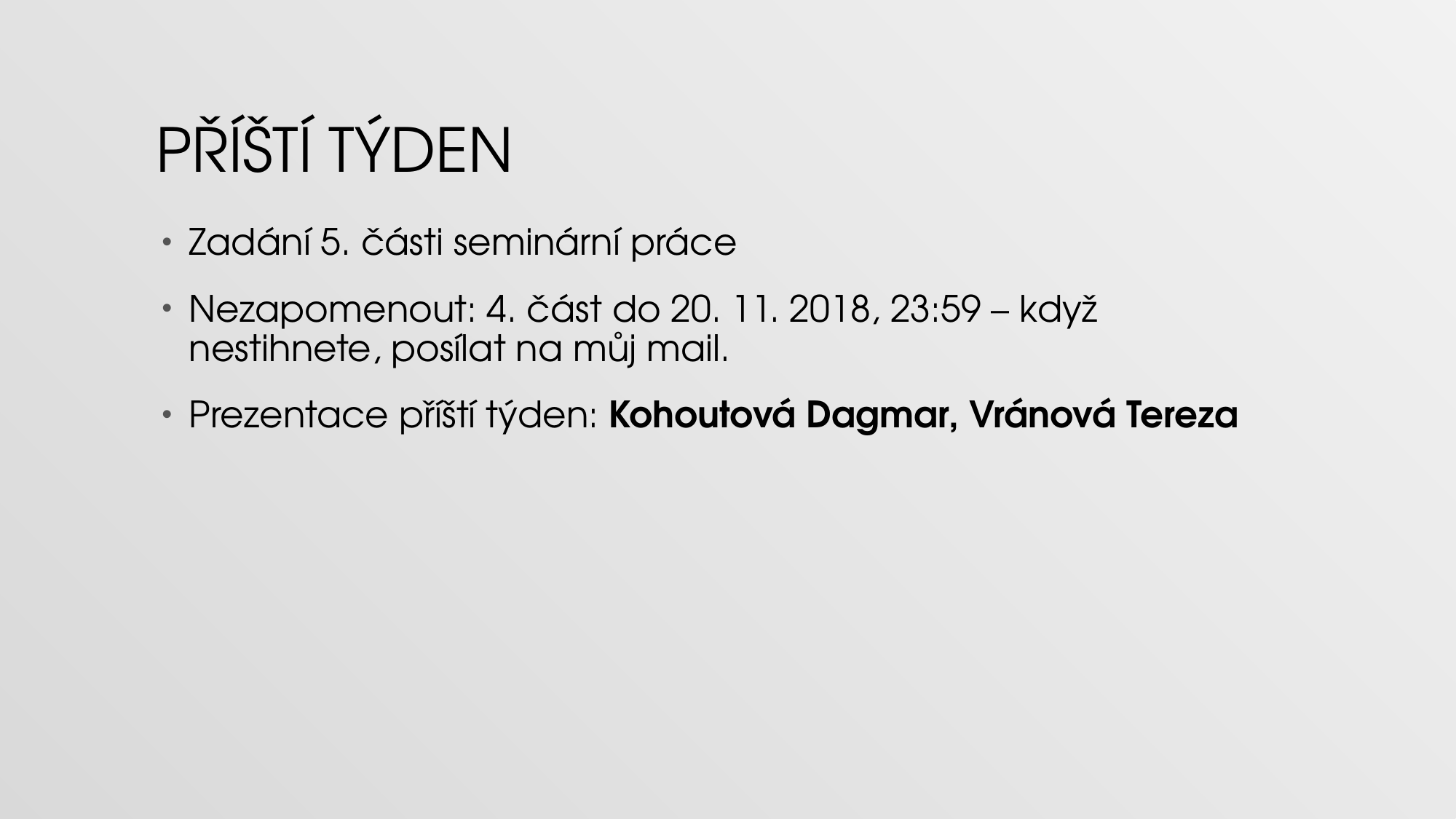

# příští týden
Zadání 5. části seminární práce
Nezapomenout: 4. část do 20. 11. 2018, 23:59 – když nestihnete, posílat na můj mail.
Prezentace příští týden: Kohoutová Dagmar, Vránová Tereza